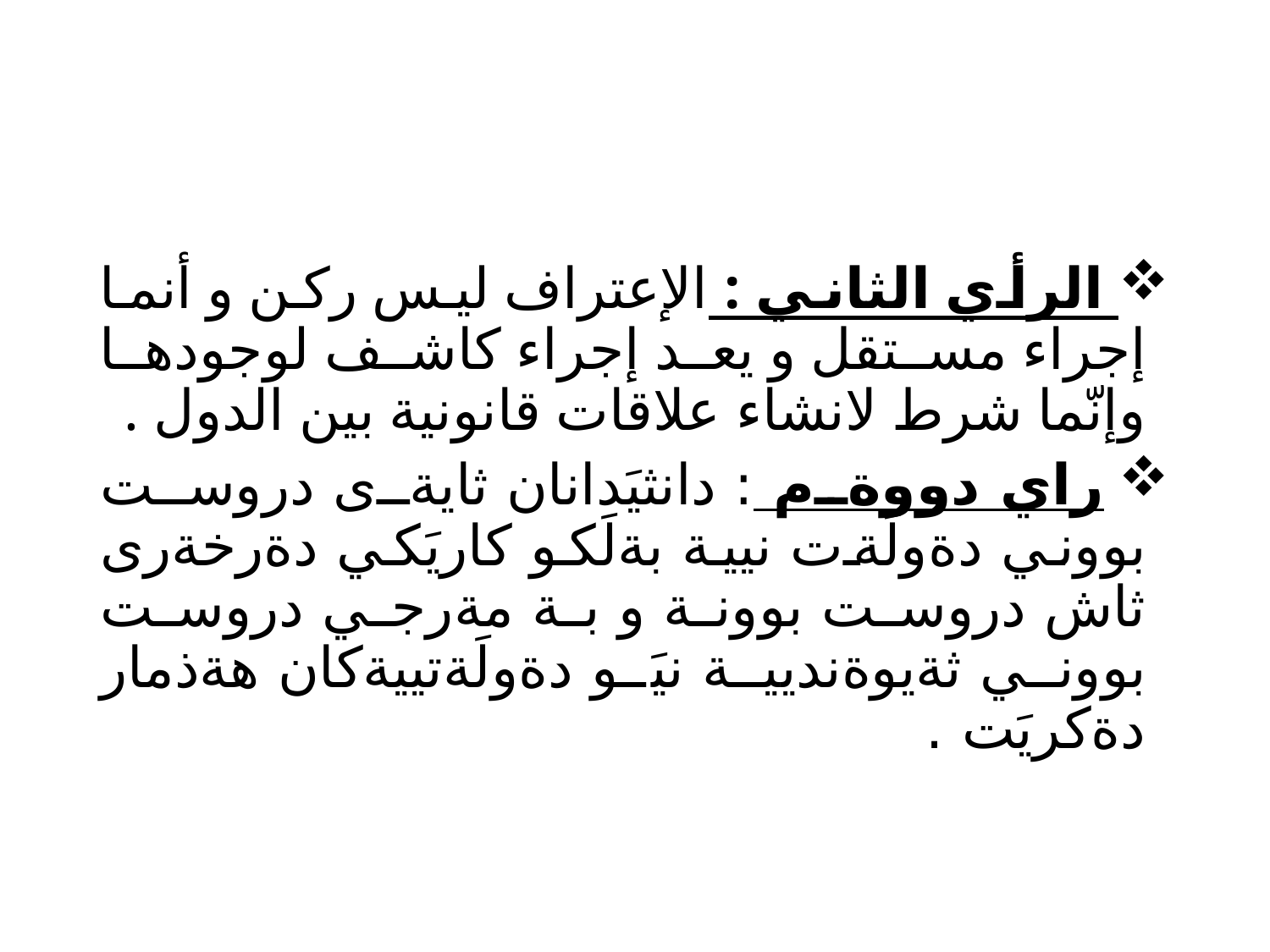

الرأي الثاني : الإعتراف ليس ركن و أنما إجراء مستقل و يعد إجراء كاشف لوجودها وإنّما شرط لانشاء علاقات قانونية بين الدول .
 راي دووةم : دانثيَدانان ثايةى دروست بووني دةولَةت نيية بةلَكو كاريَكي دةرخةرى ثاش دروست بوونة و بة مةرجي دروست بووني ثةيوةنديية نيَو دةولَةتييةكان هةذمار دةكريَت .